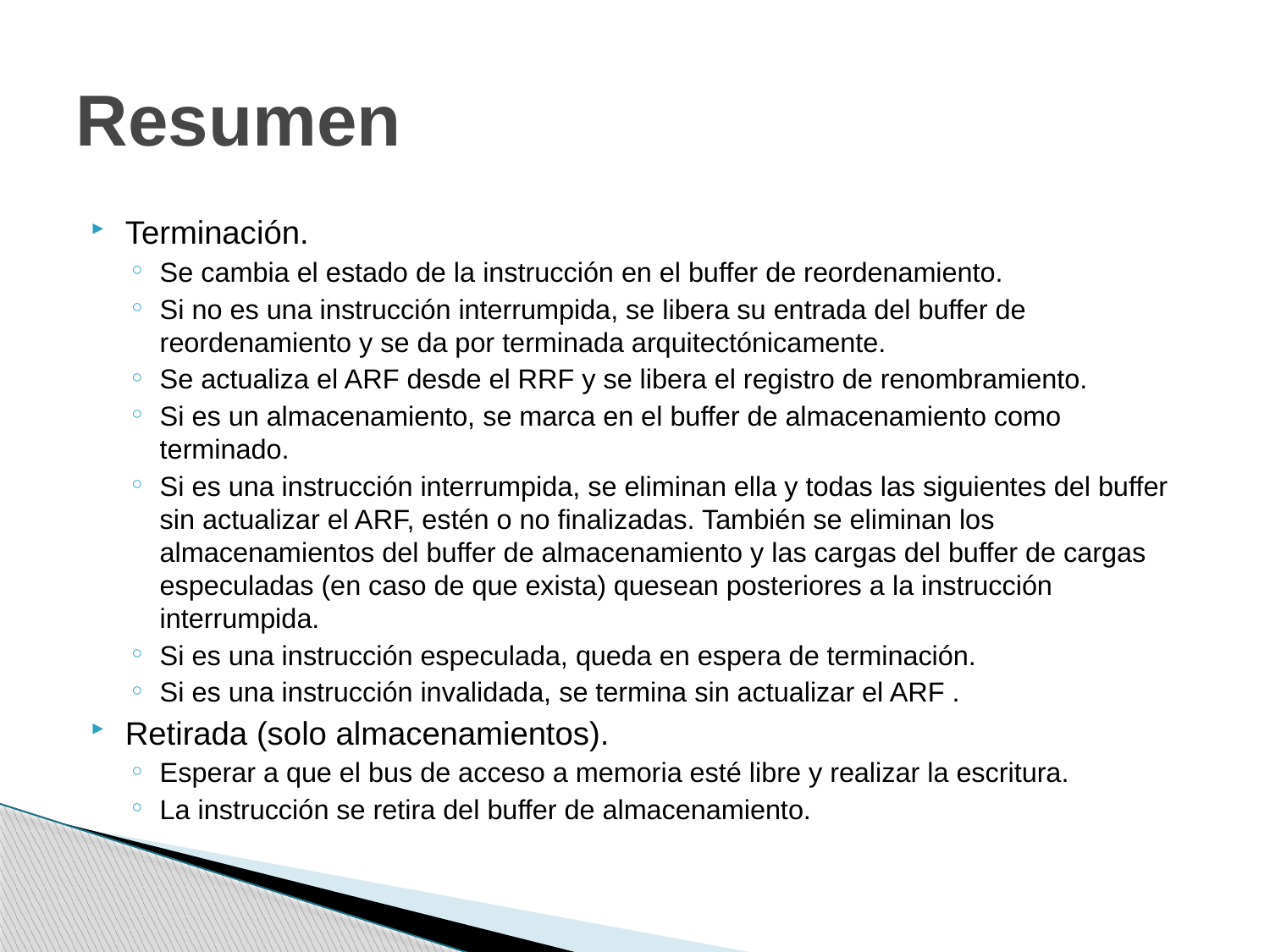

# Resumen
Terminación.
Se cambia el estado de la instrucción en el buffer de reordenamiento.
Si no es una instrucción interrumpida, se libera su entrada del buffer de reordenamiento y se da por terminada arquitectónicamente.
Se actualiza el ARF desde el RRF y se libera el registro de renombramiento.
Si es un almacenamiento, se marca en el buffer de almacenamiento como terminado.
Si es una instrucción interrumpida, se eliminan ella y todas las siguientes del buffer sin actualizar el ARF, estén o no finalizadas. También se eliminan los almacenamientos del buffer de almacenamiento y las cargas del buffer de cargas especuladas (en caso de que exista) quesean posteriores a la instrucción interrumpida.
Si es una instrucción especulada, queda en espera de terminación.
Si es una instrucción invalidada, se termina sin actualizar el ARF .
Retirada (solo almacenamientos).
Esperar a que el bus de acceso a memoria esté libre y realizar la escritura.
La instrucción se retira del buffer de almacenamiento.